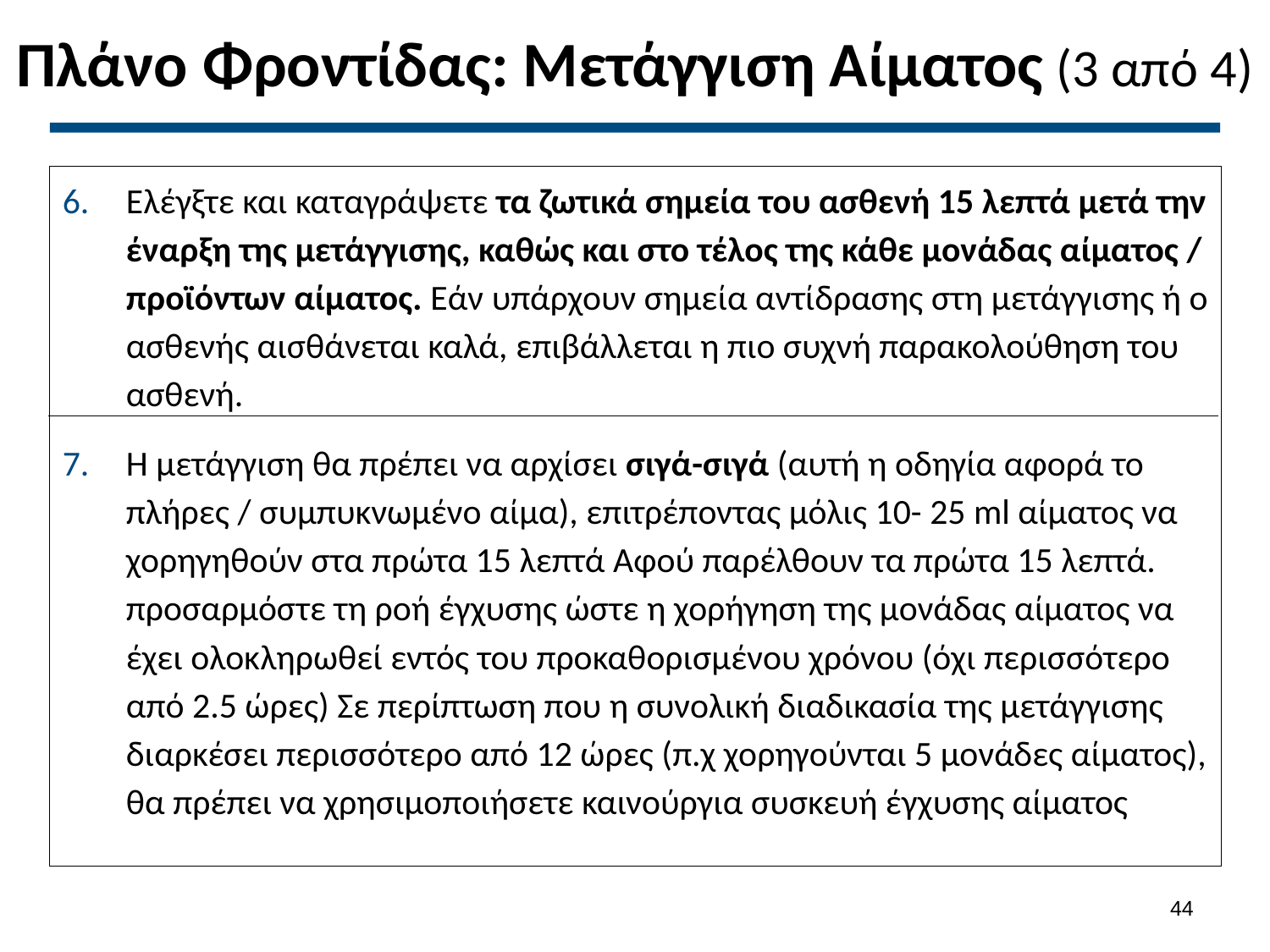

# Πλάνο Φροντίδας: Μετάγγιση Αίματος (3 από 4)

Ελέγξτε και καταγράψετε τα ζωτικά σημεία του ασθενή 15 λεπτά μετά την έναρξη της μετάγγισης, καθώς και στο τέλος της κάθε μονάδας αίματος / προϊόντων αίματος. Εάν υπάρχουν σημεία αντίδρασης στη μετάγγισης ή ο ασθενής αισθάνεται καλά, επιβάλλεται η πιο συχνή παρακολούθηση του ασθενή.
Η μετάγγιση θα πρέπει να αρχίσει σιγά-σιγά (αυτή η οδηγία αφορά το πλήρες / συμπυκνωμένο αίμα), επιτρέποντας μόλις 10- 25 ml αίματος να χορηγηθούν στα πρώτα 15 λεπτά Αφού παρέλθουν τα πρώτα 15 λεπτά. προσαρμόστε τη ροή έγχυσης ώστε η χορήγηση της μονάδας αίματος να έχει ολοκληρωθεί εντός του προκαθορισμένου χρόνου (όχι περισσότερο από 2.5 ώρες) Σε περίπτωση που η συνολική διαδικασία της μετάγγισης διαρκέσει περισσότερο από 12 ώρες (π.χ χορηγούνται 5 μονάδες αίματος), θα πρέπει να χρησιμοποιήσετε καινούργια συσκευή έγχυσης αίματος
44